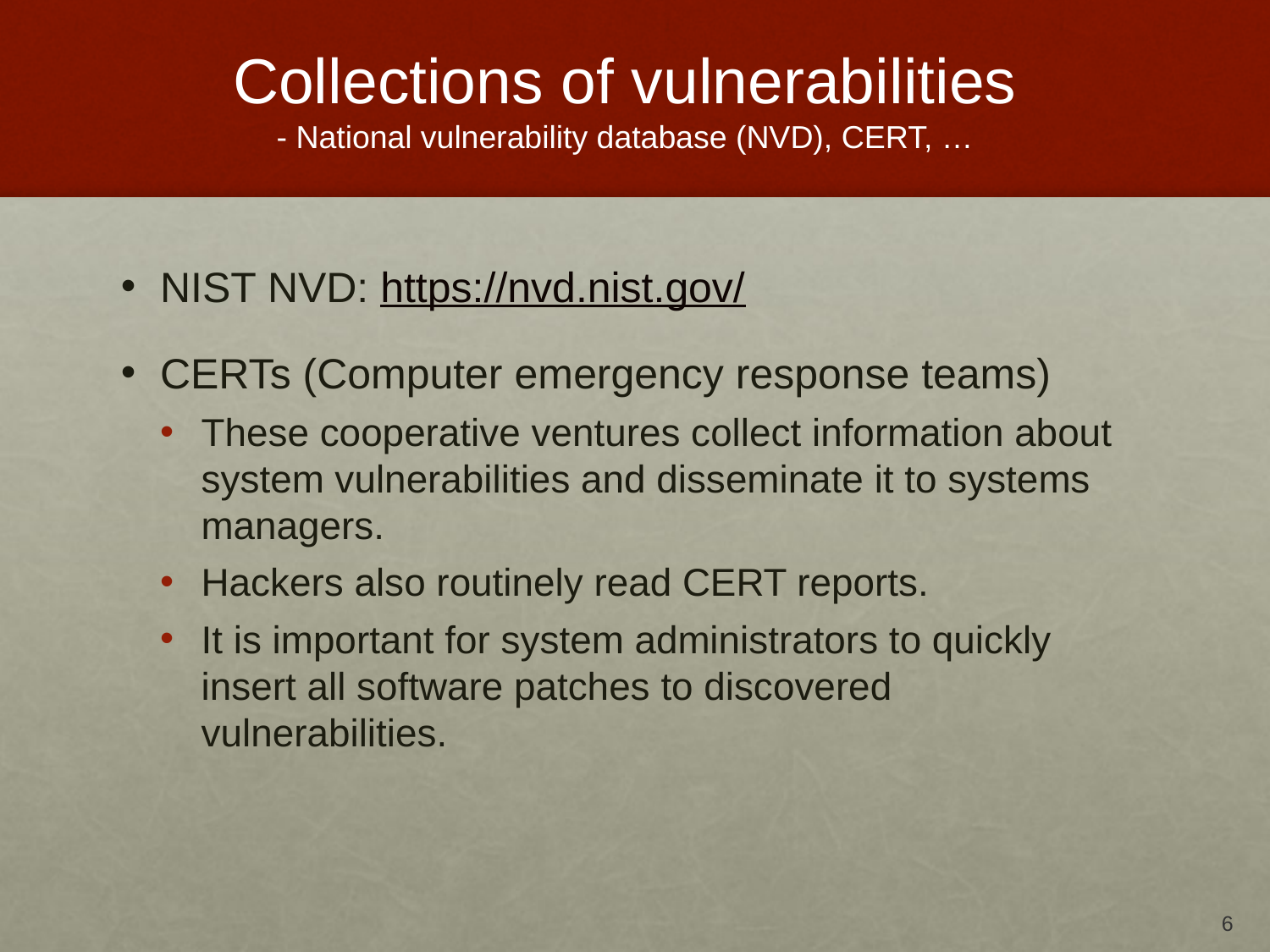

# Collections of vulnerabilities - National vulnerability database (NVD), CERT, …
NIST NVD: https://nvd.nist.gov/
CERTs (Computer emergency response teams)
These cooperative ventures collect information about system vulnerabilities and disseminate it to systems managers.
Hackers also routinely read CERT reports.
It is important for system administrators to quickly insert all software patches to discovered vulnerabilities.
6